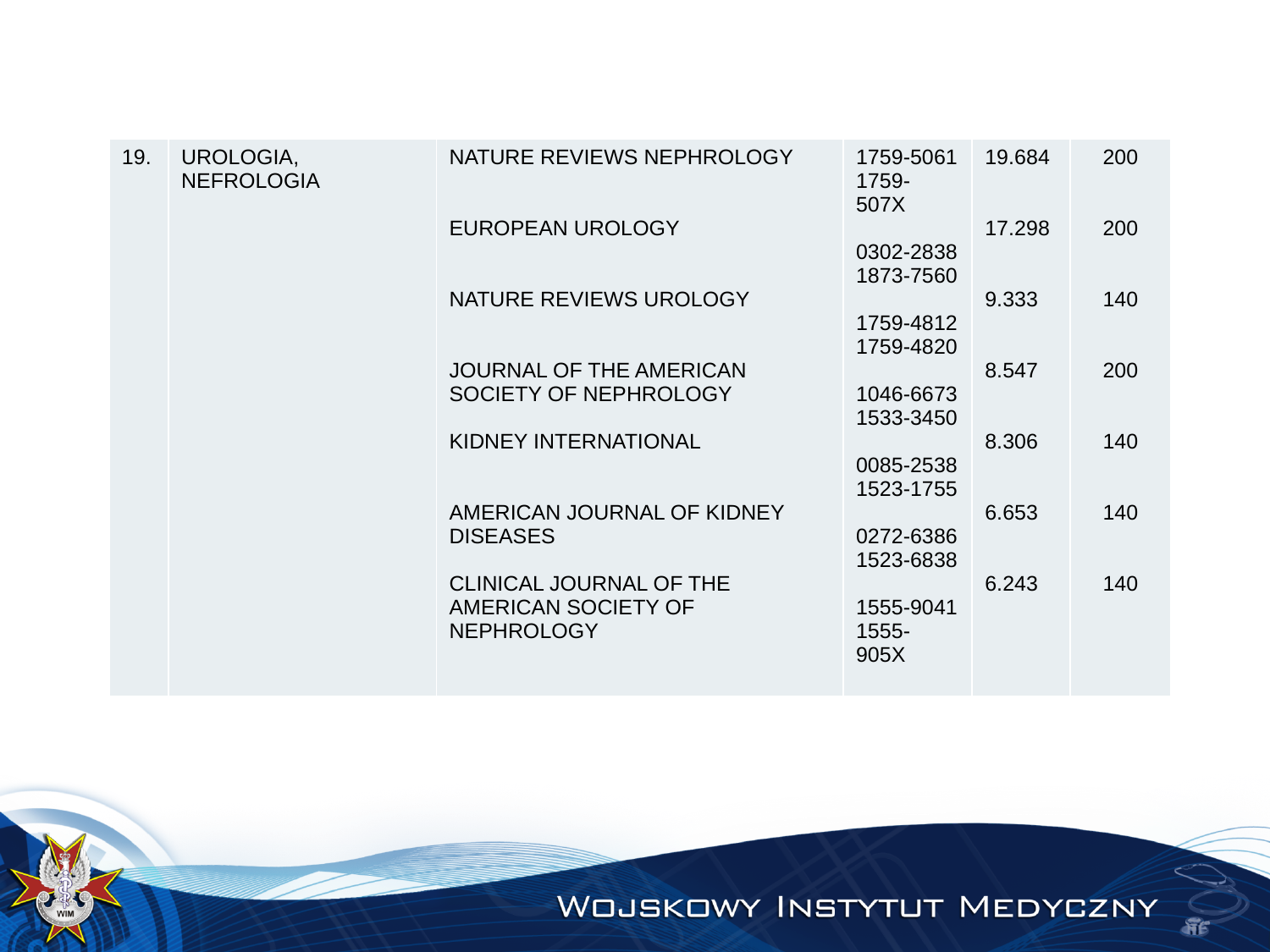

| 19. | UROLOGIA, NEFROLOGIA | NATURE REVIEWS NEPHROLOGY EUROPEAN UROLOGY NATURE REVIEWS UROLOGY JOURNAL OF THE AMERICAN SOCIETY OF NEPHROLOGY KIDNEY INTERNATIONAL AMERICAN JOURNAL OF KIDNEY DISEASES CLINICAL JOURNAL OF THE AMERICAN SOCIETY OF NEPHROLOGY | 1759-5061 1759-507X 0302-2838 1873-7560 1759-4812 1759-4820 1046-6673 1533-3450 0085-2538 1523-1755 0272-6386 1523-6838 1555-9041 1555-905X | 19.684 17.298 9.333 8.547 8.306 6.653 6.243 | 200 200 140 200 140 140 140 |
| --- | --- | --- | --- | --- | --- |